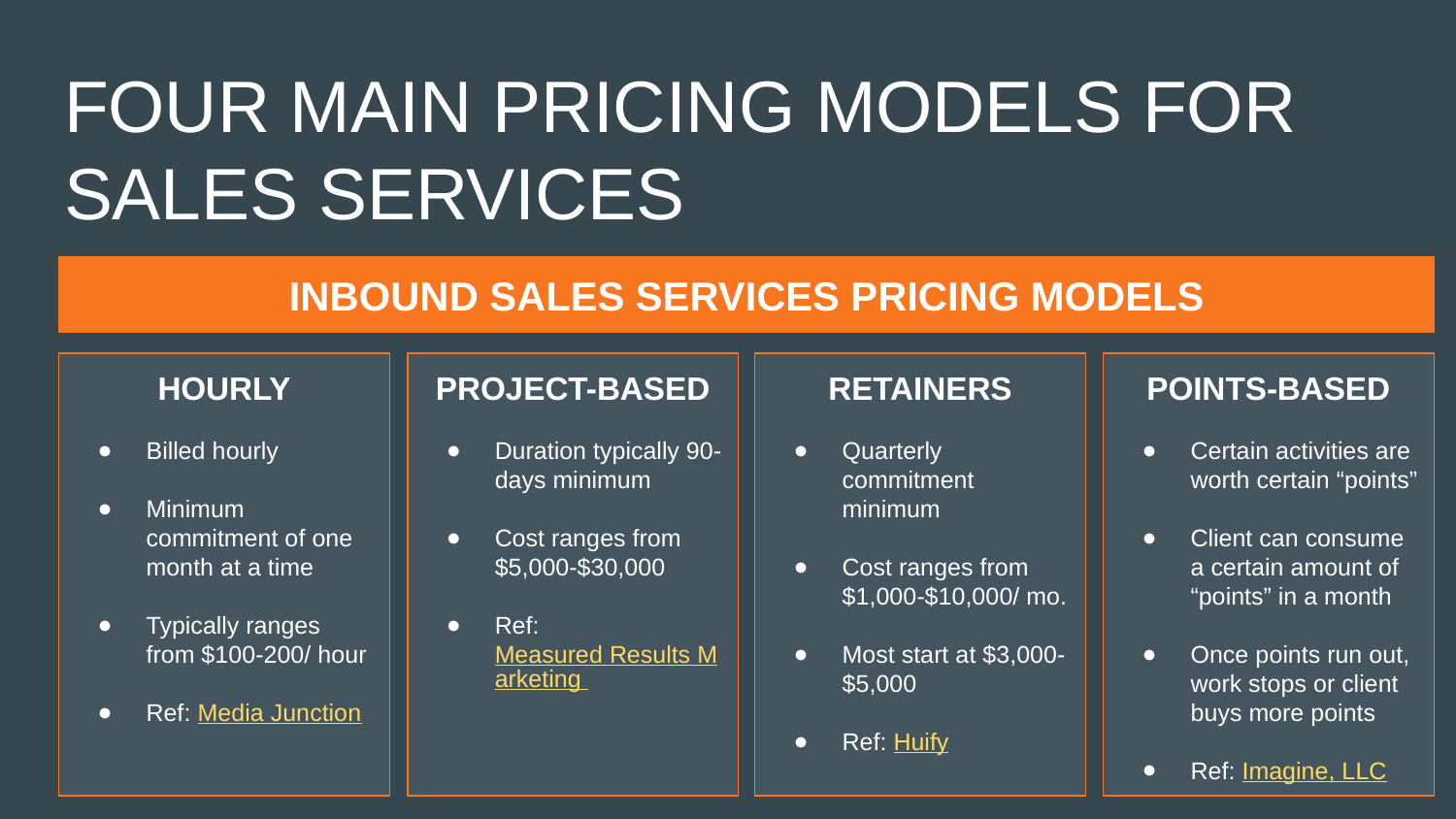

# FOUR MAIN PRICING MODELS FOR SALES SERVICES
INBOUND SALES SERVICES PRICING MODELS
HOURLY

Billed hourly
Minimum commitment of one month at a time
Typically ranges from $100-200/ hour
Ref: Media Junction
PROJECT-BASED

Duration typically 90-days minimum
Cost ranges from $5,000-$30,000
Ref: Measured Results Marketing
RETAINERS

Quarterly commitment minimum
Cost ranges from $1,000-$10,000/ mo.
Most start at $3,000-$5,000
Ref: Huify

POINTS-BASED

Certain activities are worth certain “points”
Client can consume a certain amount of “points” in a month
Once points run out, work stops or client buys more points
Ref: Imagine, LLC